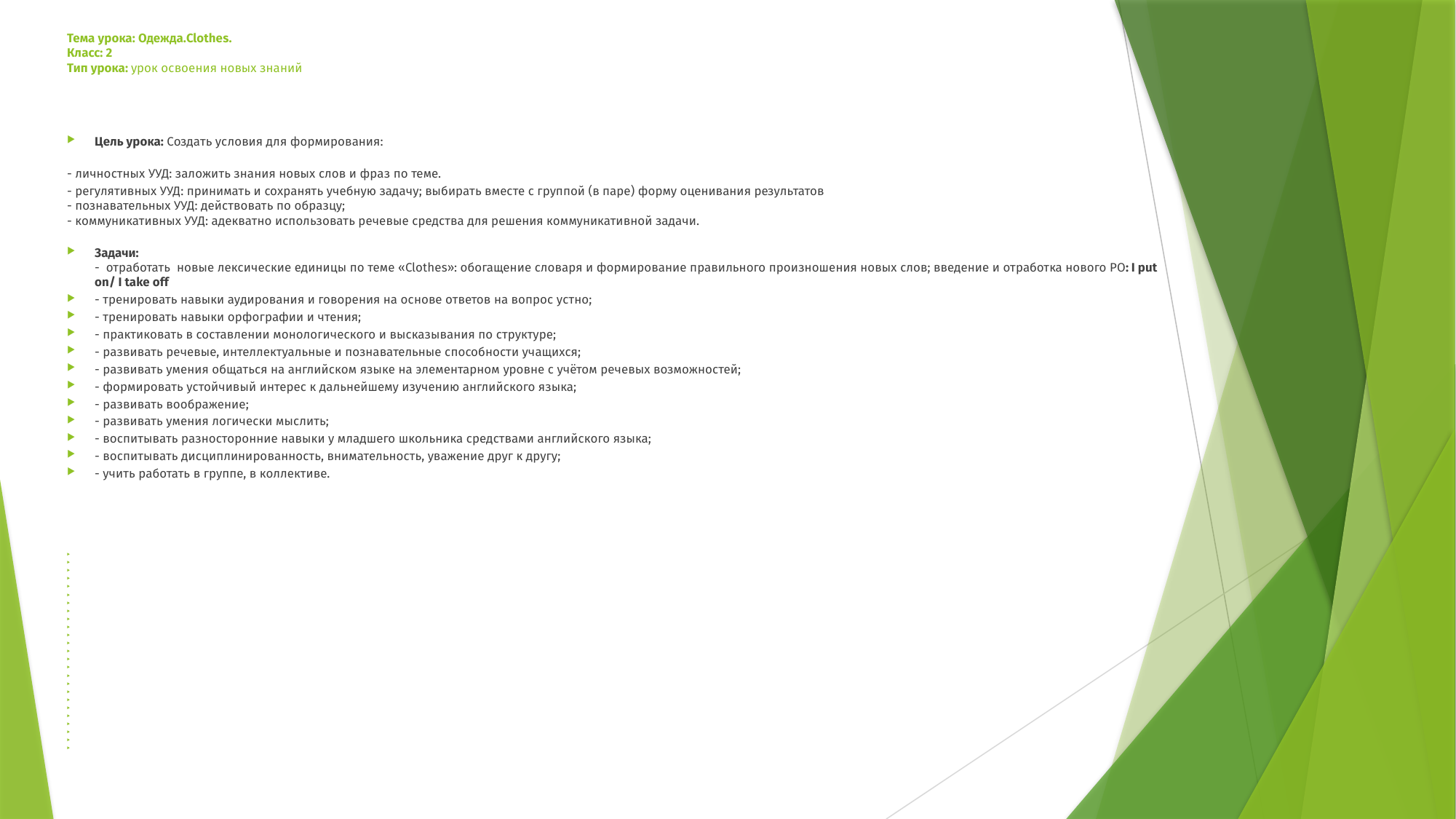

# Тема урока: Одежда.Clothes. Класс: 2 Тип урока: урок освоения новых знаний

Цель урока: Создать условия для формирования:
- личностных УУД: заложить знания новых слов и фраз по теме.
- регулятивных УУД: принимать и сохранять учебную задачу; выбирать вместе с группой (в паре) форму оценивания результатов
- познавательных УУД: действовать по образцу;
- коммуникативных УУД: адекватно использовать речевые средства для решения коммуникативной задачи.
Задачи:
-  отработать  новые лексические единицы по теме «Clothes»: обогащение словаря и формирование правильного произношения новых слов; введение и отработка нового РО: I put on/ I take off
- тренировать навыки аудирования и говорения на основе ответов на вопрос устно;
- тренировать навыки орфографии и чтения;
- практиковать в составлении монологического и высказывания по структуре;
- развивать речевые, интеллектуальные и познавательные способности учащихся;
- развивать умения общаться на английском языке на элементарном уровне с учётом речевых возможностей;
- формировать устойчивый интерес к дальнейшему изучению английского языка;
- развивать воображение;
- развивать умения логически мыслить;
- воспитывать разносторонние навыки у младшего школьника средствами английского языка;
- воспитывать дисциплинированность, внимательность, уважение друг к другу;
- учить работать в группе, в коллективе.